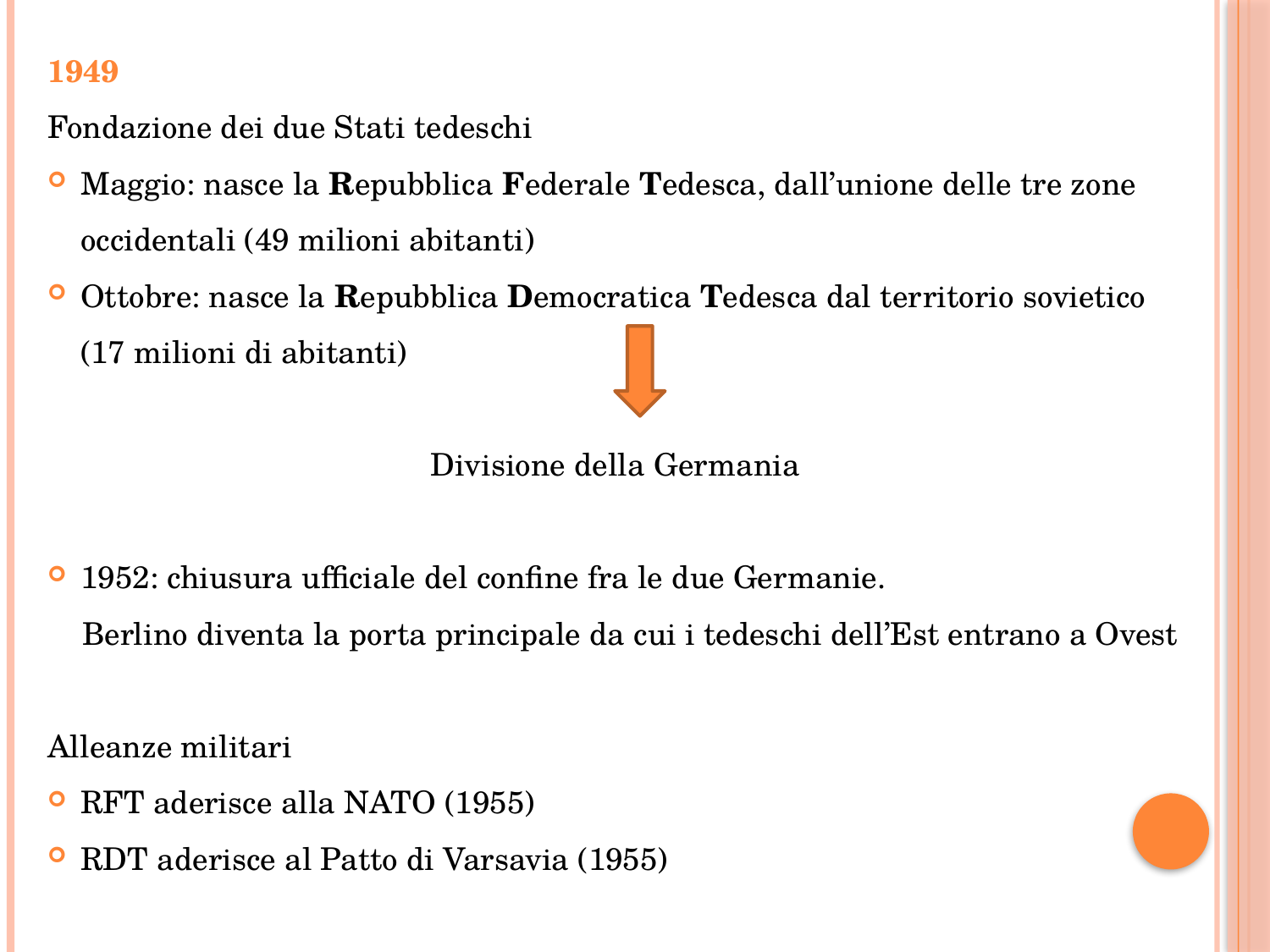

1949
Fondazione dei due Stati tedeschi
Maggio: nasce la Repubblica Federale Tedesca, dall’unione delle tre zone occidentali (49 milioni abitanti)
Ottobre: nasce la Repubblica Democratica Tedesca dal territorio sovietico (17 milioni di abitanti)

Divisione della Germania

1952: chiusura ufficiale del confine fra le due Germanie.
    Berlino diventa la porta principale da cui i tedeschi dell’Est entrano a Ovest

Alleanze militari
RFT aderisce alla NATO (1955)
RDT aderisce al Patto di Varsavia (1955)